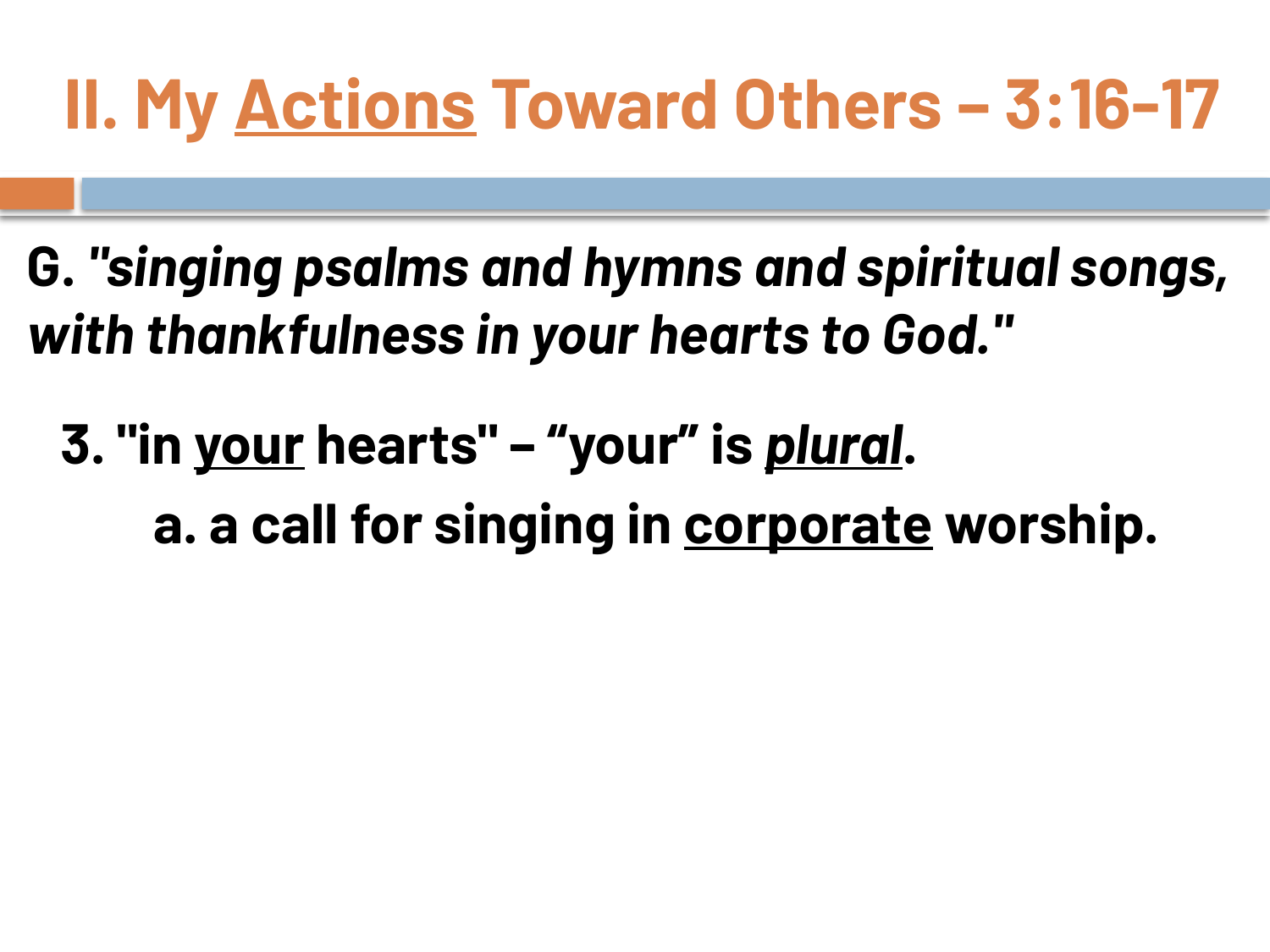

# II. My Actions Toward Others – 3:16-17
G. "singing psalms and hymns and spiritual songs, with thankfulness in your hearts to God."

   3. "in your hearts" – “your” is plural.
	a. a call for singing in corporate worship.